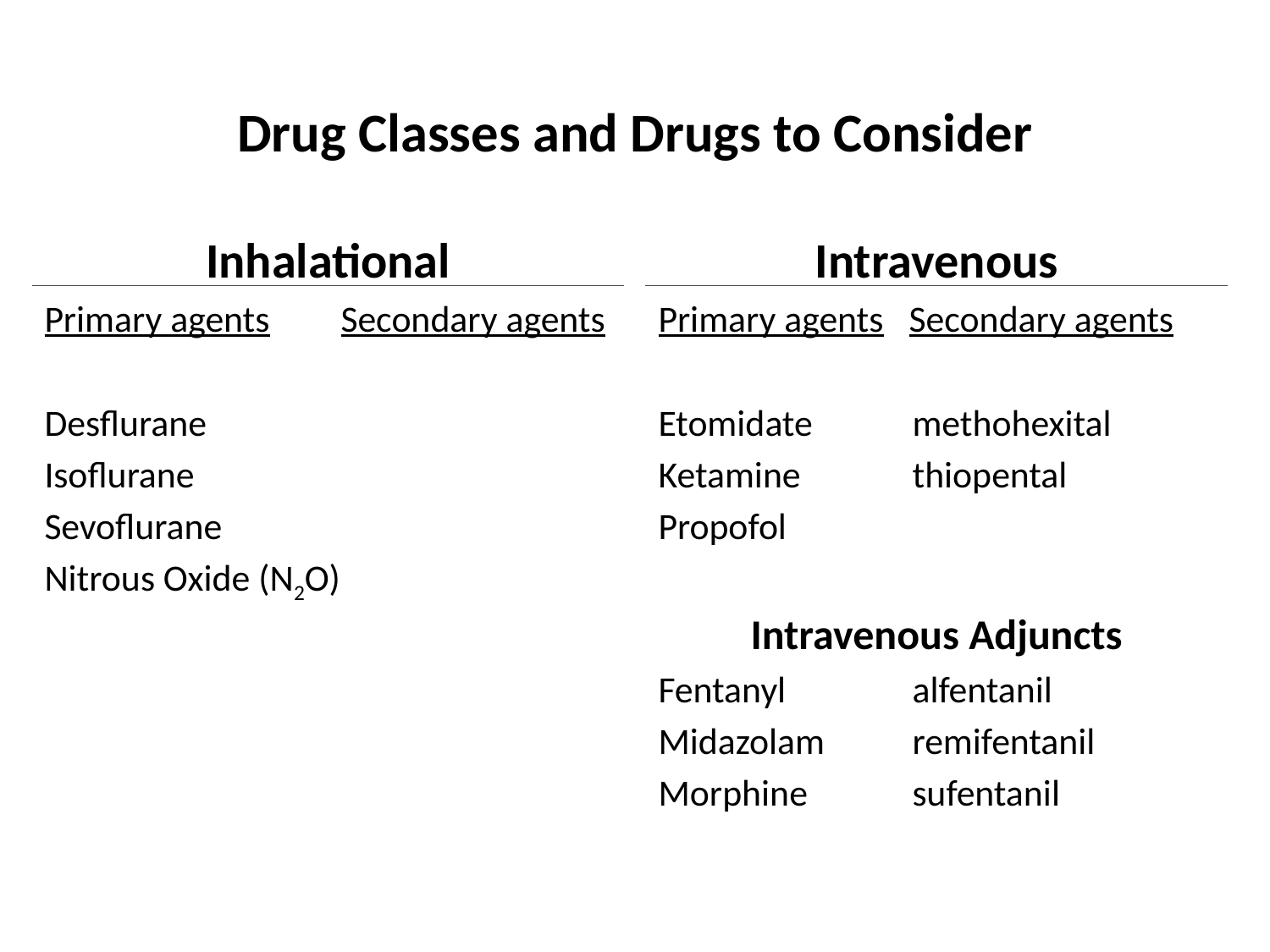

# Drug Classes and Drugs to Consider
Inhalational
Primary agents	     Secondary agents

Desflurane
Isoflurane
Sevoflurane
Nitrous Oxide (N2O)
Intravenous
Primary agents   Secondary agents

Etomidate	methohexital
Ketamine	thiopental
Propofol

Intravenous Adjuncts
Fentanyl	alfentanil
Midazolam	remifentanil
Morphine	sufentanil